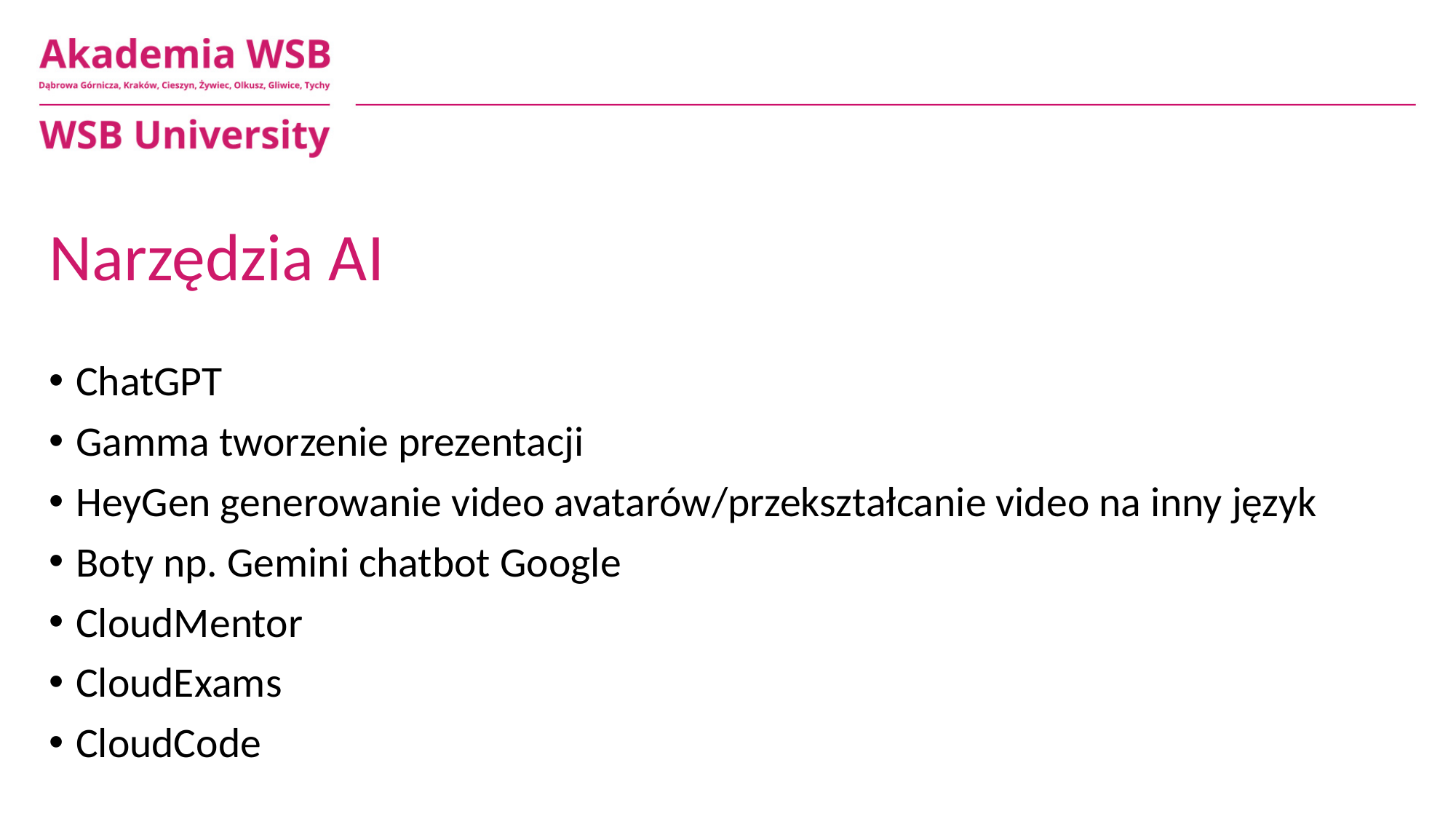

# Narzędzia AI
ChatGPT
Gamma tworzenie prezentacji
HeyGen generowanie video avatarów/przekształcanie video na inny język
Boty np. Gemini chatbot Google
CloudMentor
CloudExams
CloudCode